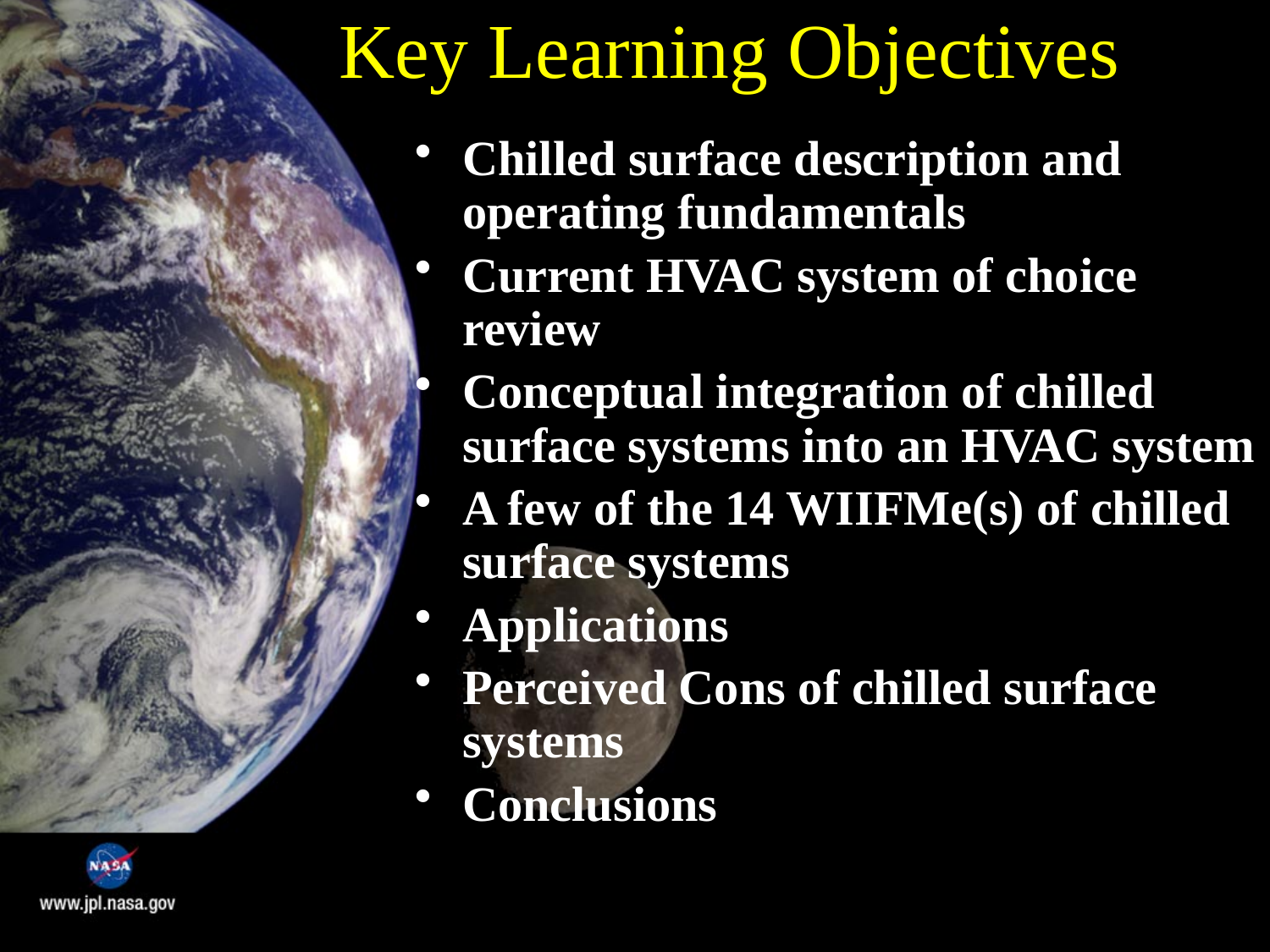

# Key Learning Objectives
Chilled surface description and operating fundamentals
Current HVAC system of choice review
Conceptual integration of chilled surface systems into an HVAC system
A few of the 14 WIIFMe(s) of chilled surface systems
Applications
Perceived Cons of chilled surface systems
Conclusions